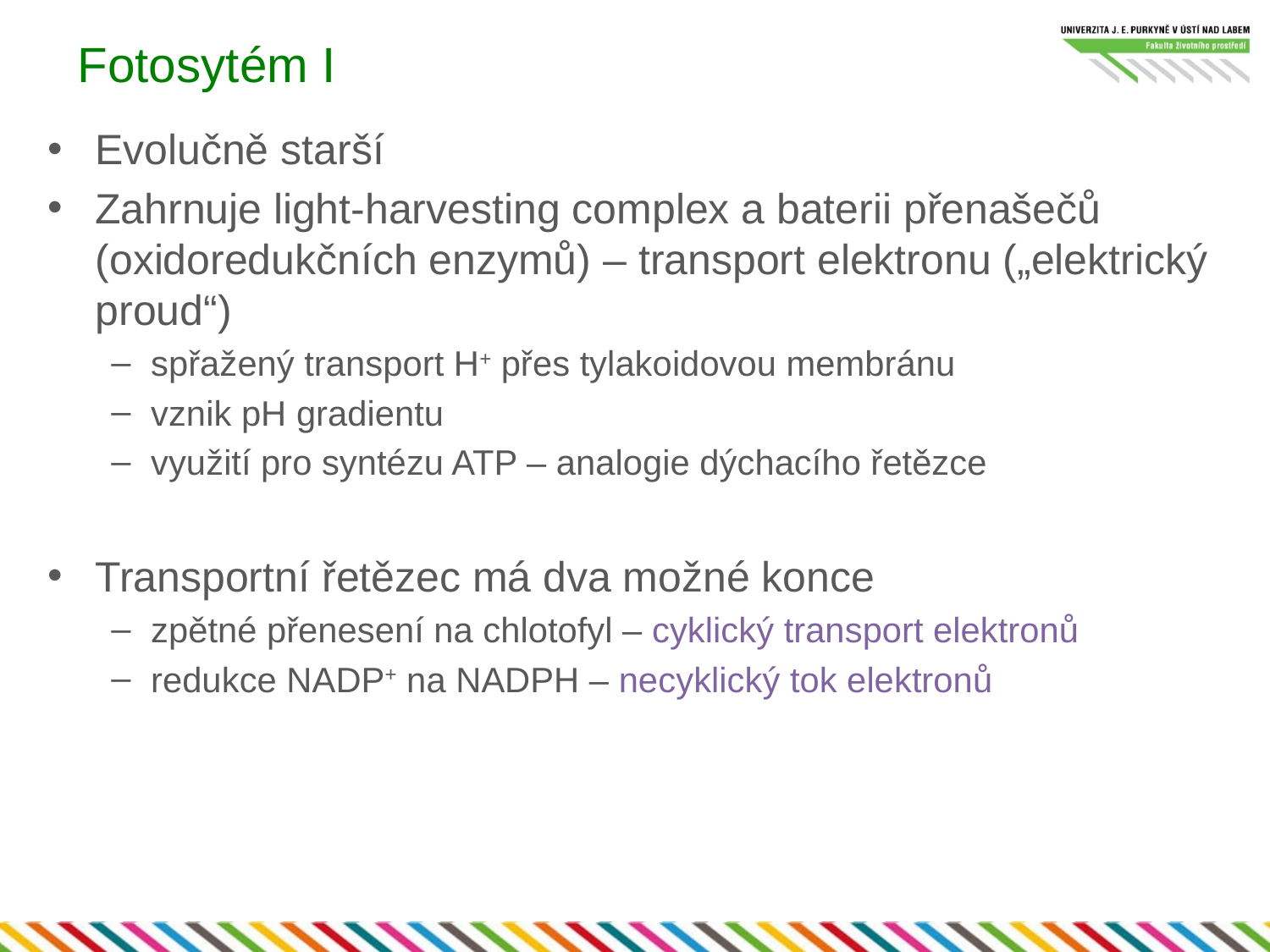

# Fotosytém I
Evolučně starší
Zahrnuje light-harvesting complex a baterii přenašečů (oxidoredukčních enzymů) – transport elektronu („elektrický proud“)
spřažený transport H+ přes tylakoidovou membránu
vznik pH gradientu
využití pro syntézu ATP – analogie dýchacího řetězce

Transportní řetězec má dva možné konce
zpětné přenesení na chlotofyl – cyklický transport elektronů
redukce NADP+ na NADPH – necyklický tok elektronů